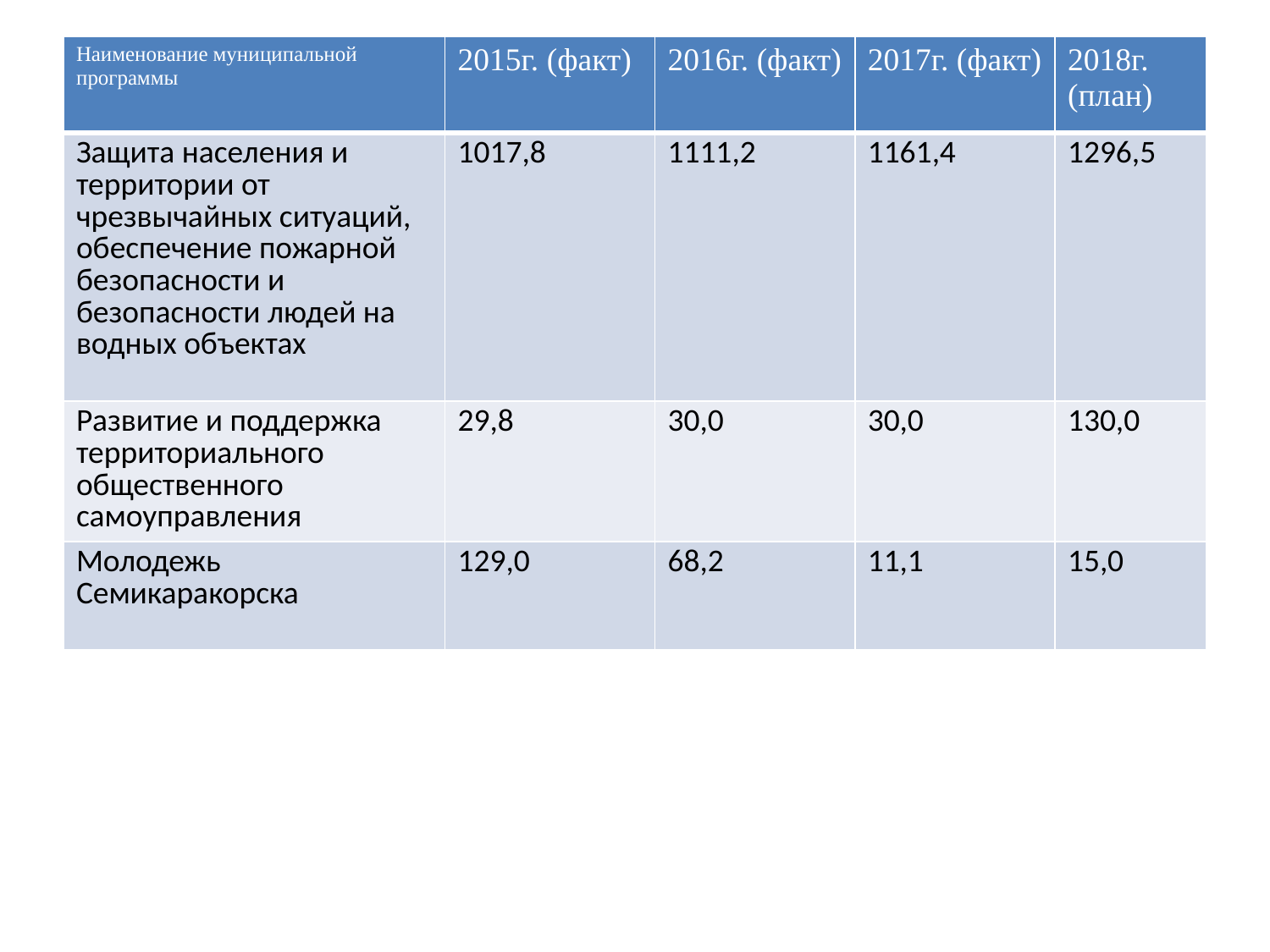

| Наименование муниципальной программы | 2015г. (факт) | 2016г. (факт) | 2017г. (факт) | 2018г. (план) |
| --- | --- | --- | --- | --- |
| Защита населения и территории от чрезвычайных ситуаций, обеспечение пожарной безопасности и безопасности людей на водных объектах | 1017,8 | 1111,2 | 1161,4 | 1296,5 |
| Развитие и поддержка территориального общественного самоуправления | 29,8 | 30,0 | 30,0 | 130,0 |
| Молодежь Семикаракорска | 129,0 | 68,2 | 11,1 | 15,0 |
#